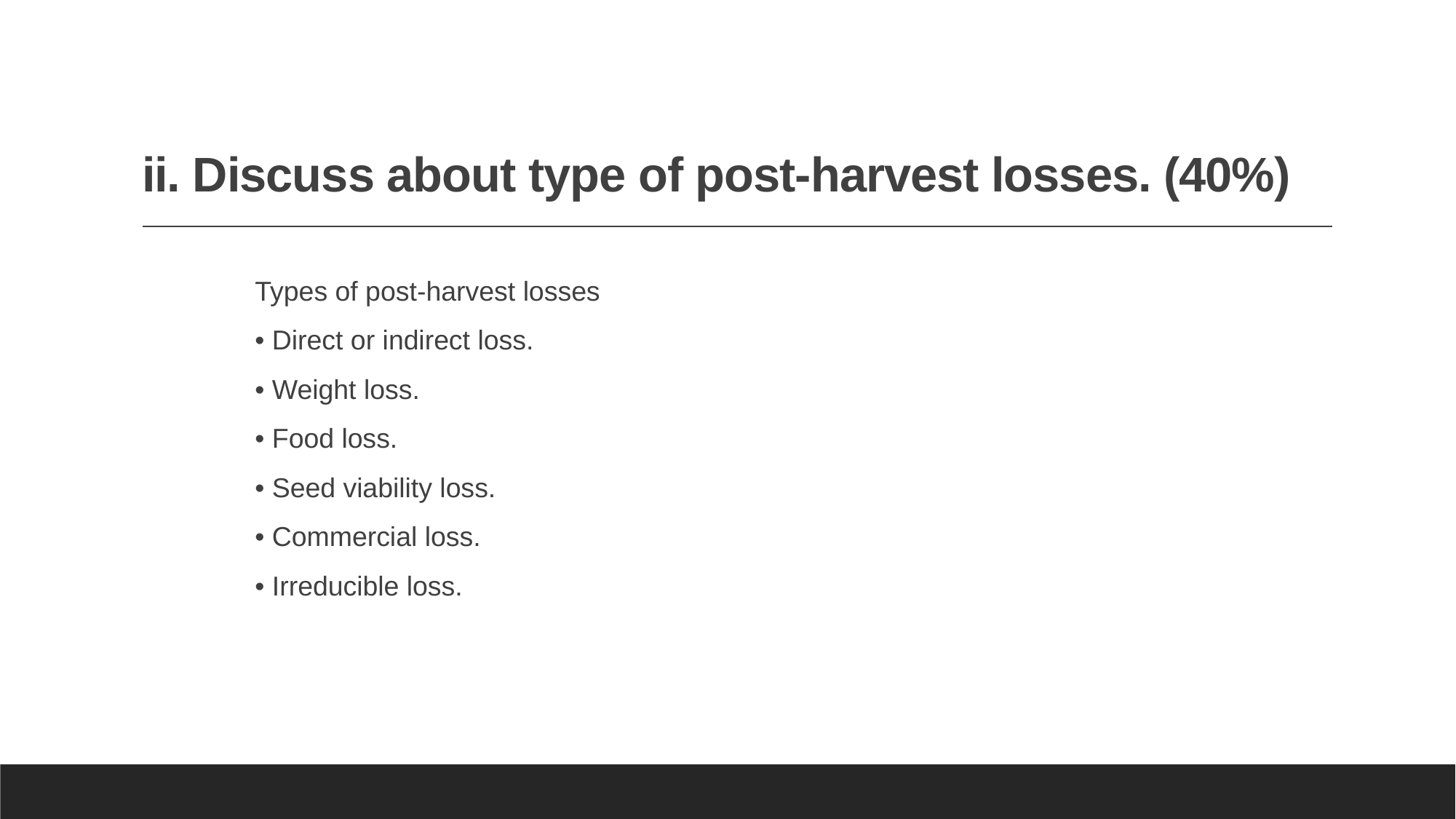

# ii. Discuss about type of post-harvest losses. (40%)
Types of post-harvest losses
• Direct or indirect loss.
• Weight loss.
• Food loss.
• Seed viability loss.
• Commercial loss.
• Irreducible loss.